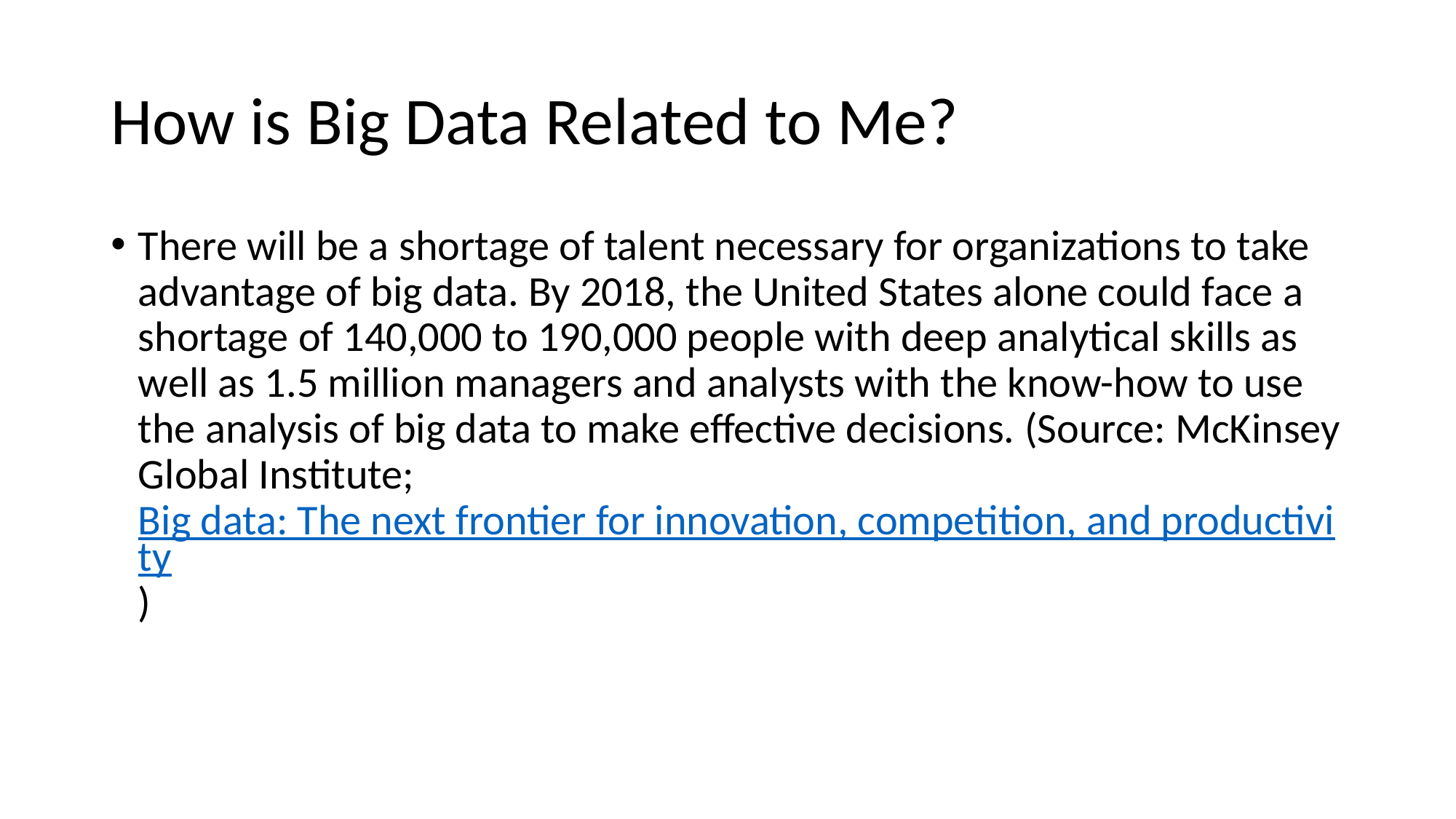

# How is Big Data Related to Me?
There will be a shortage of talent necessary for organizations to take advantage of big data. By 2018, the United States alone could face a shortage of 140,000 to 190,000 people with deep analytical skills as well as 1.5 million managers and analysts with the know-how to use the analysis of big data to make effective decisions. (Source: McKinsey Global Institute; Big data: The next frontier for innovation, competition, and productivity)